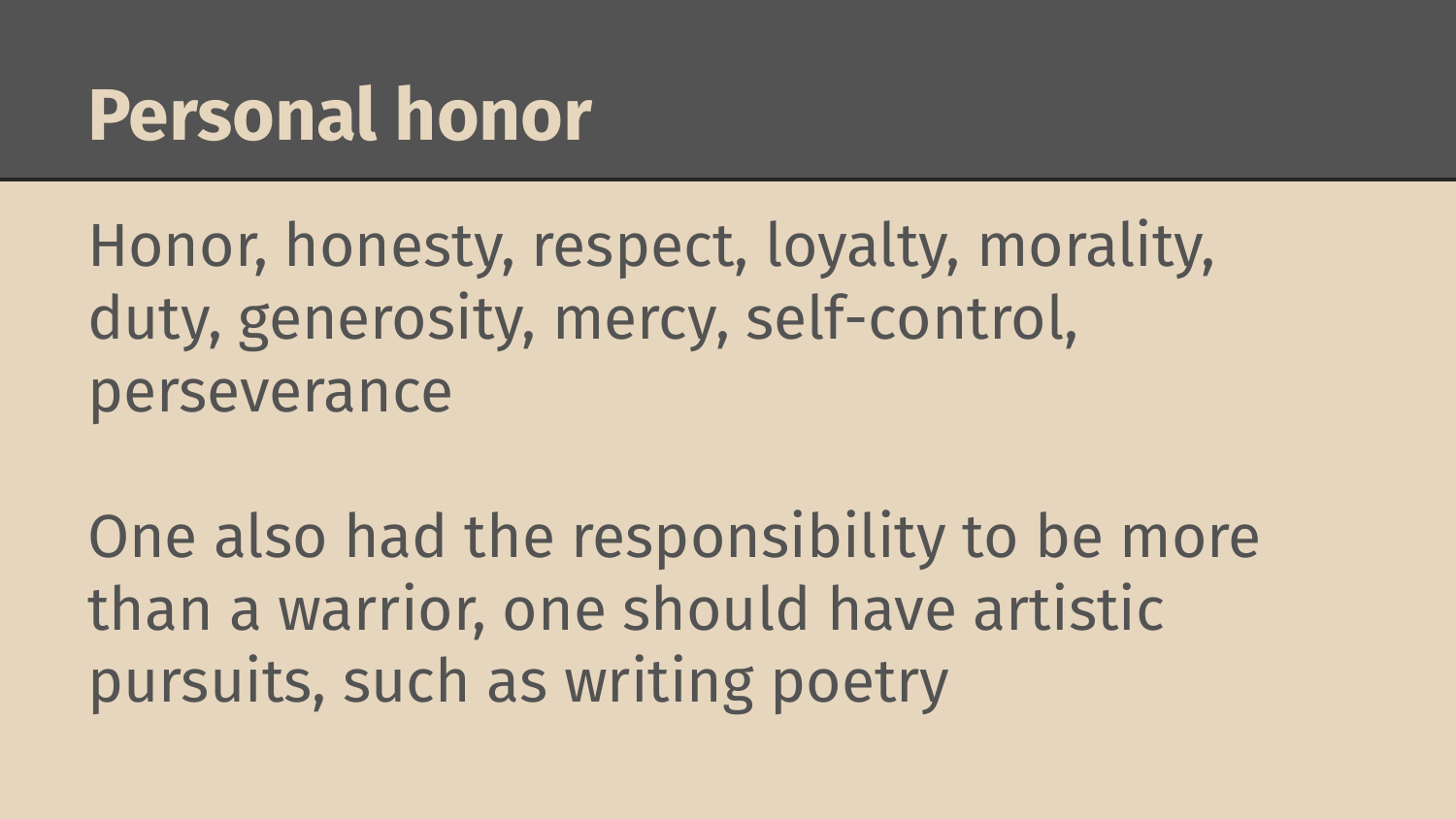

# Personal honor
Honor, honesty, respect, loyalty, morality, duty, generosity, mercy, self-control, perseverance

One also had the responsibility to be more than a warrior, one should have artistic pursuits, such as writing poetry